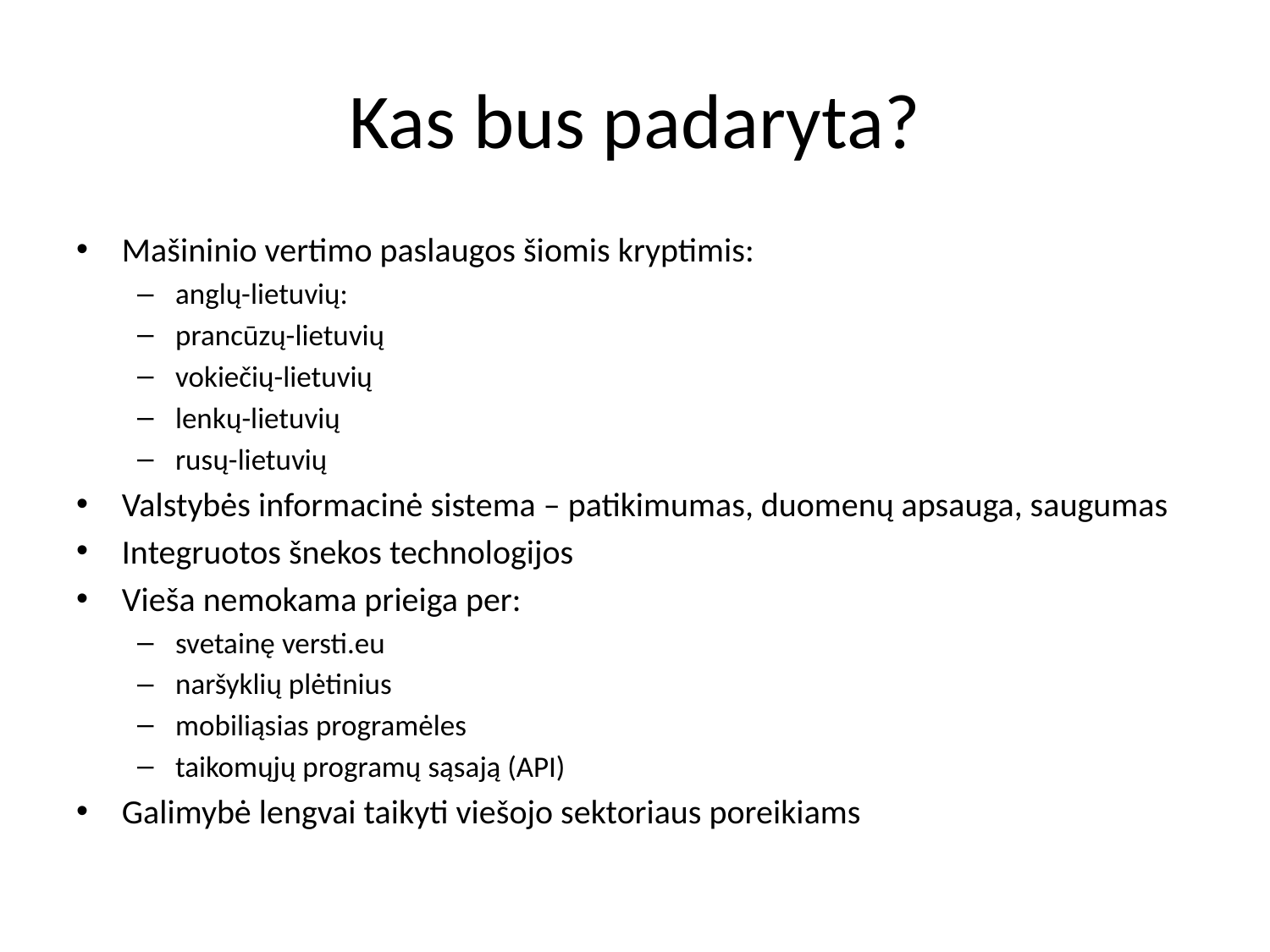

# Kas bus padaryta?
Mašininio vertimo paslaugos šiomis kryptimis:
anglų-lietuvių:
prancūzų-lietuvių
vokiečių-lietuvių
lenkų-lietuvių
rusų-lietuvių
Valstybės informacinė sistema – patikimumas, duomenų apsauga, saugumas
Integruotos šnekos technologijos
Vieša nemokama prieiga per:
svetainę versti.eu
naršyklių plėtinius
mobiliąsias programėles
taikomųjų programų sąsają (API)
Galimybė lengvai taikyti viešojo sektoriaus poreikiams